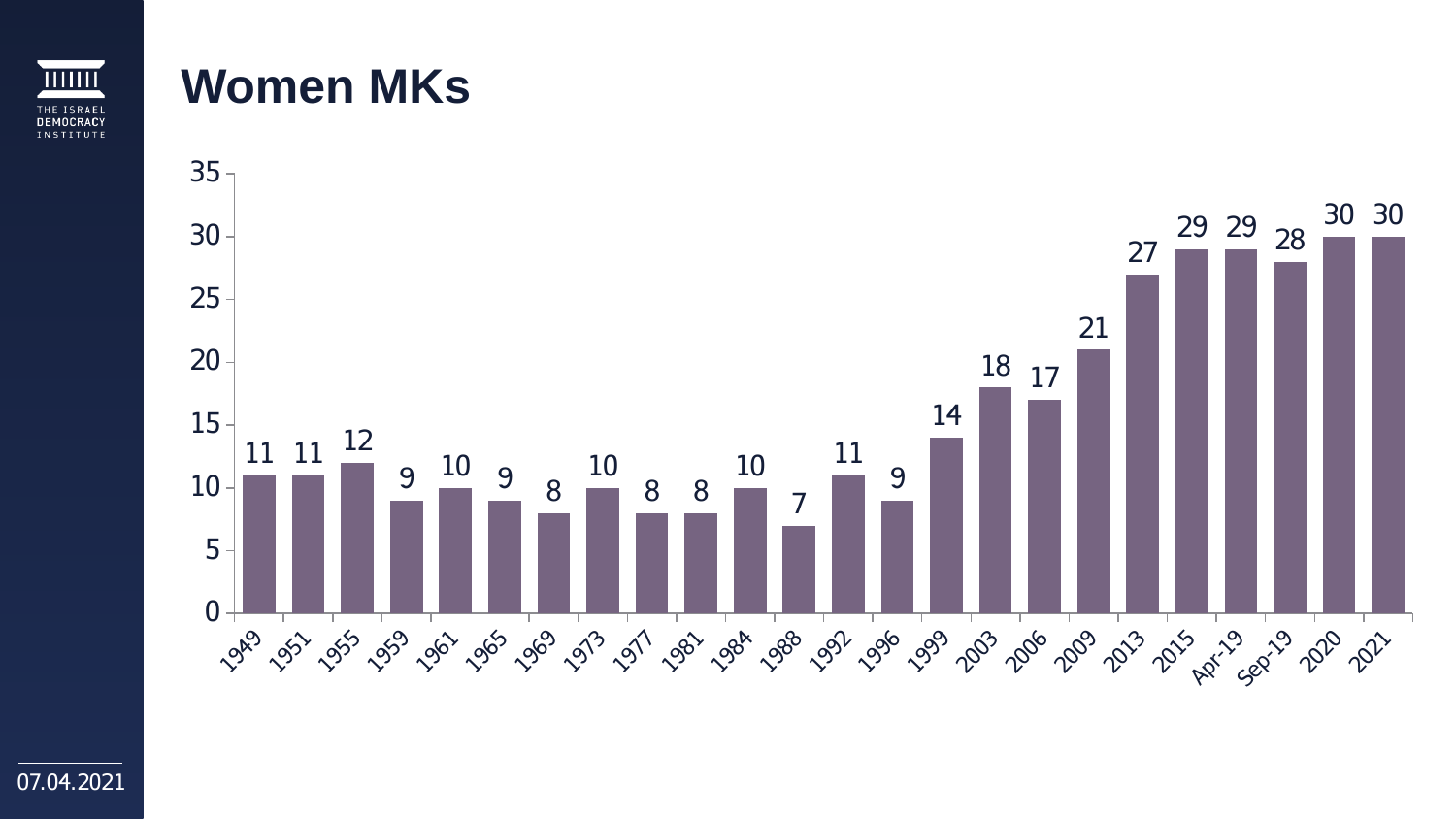

# Women MKs

### Chart

| Category | Column1 |
|---|---|
| 1949 | 11.0 |
| 1951 | 11.0 |
| 1955 | 12.0 |
| 1959 | 9.0 |
| 1961 | 10.0 |
| 1965 | 9.0 |
| 1969 | 8.0 |
| 1973 | 10.0 |
| 1977 | 8.0 |
| 1981 | 8.0 |
| 1984 | 10.0 |
| 1988 | 7.0 |
| 1992 | 11.0 |
| 1996 | 9.0 |
| 1999 | 14.0 |
| 2003 | 18.0 |
| 2006 | 17.0 |
| 2009 | 21.0 |
| 2013 | 27.0 |
| 2015 | 29.0 |
| Apr-19 | 29.0 |
| Sep-19 | 28.0 |
| 2020 | 30.0 |
| 2021 | 30.0 |
07.04.2021